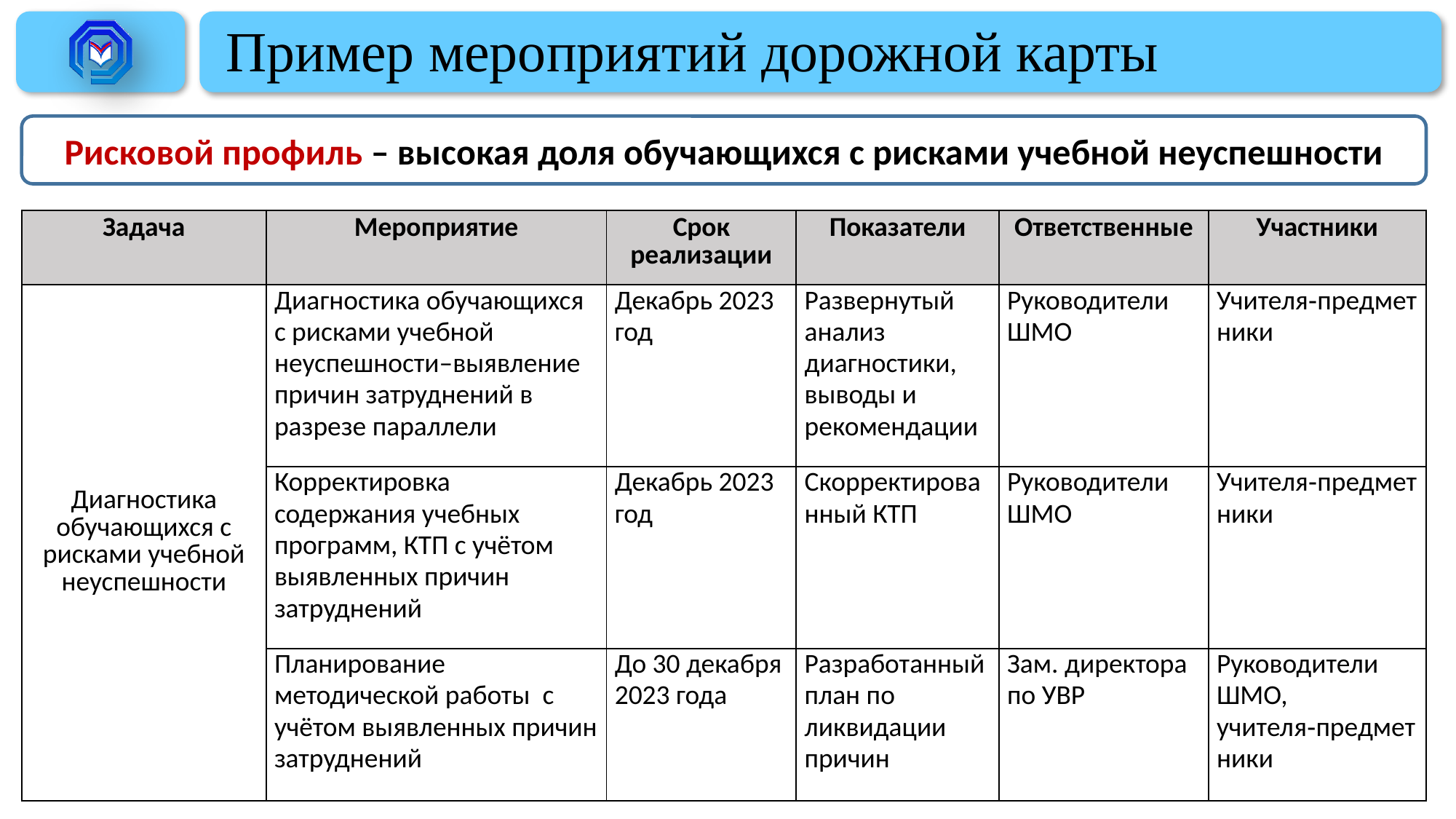

# Пример мероприятий дорожной карты

Рисковой профиль – высокая доля обучающихся с рисками учебной неуспешности

| Задача | Мероприятие | Срок реализации | Показатели | Ответственные | Участники |
| --- | --- | --- | --- | --- | --- |
| Диагностика обучающихся с рисками учебной неуспешности | Диагностика обучающихся с рисками учебной неуспешности–выявление причин затруднений в разрезе параллели | Декабрь 2023 год | Развернутый анализ диагностики, выводы и рекомендации | Руководители ШМО | Учителя‑предметники |
|  | Корректировка содержания учебных программ, КТП с учётом выявленных причин затруднений | Декабрь 2023 год | Скорректированный КТП | Руководители ШМО | Учителя‑предметники |
|  | Планирование методической работы с учётом выявленных причин затруднений | До 30 декабря 2023 года | Разработанный план по ликвидации причин | Зам. директора по УВР | Руководители ШМО, учителя‑предметники |